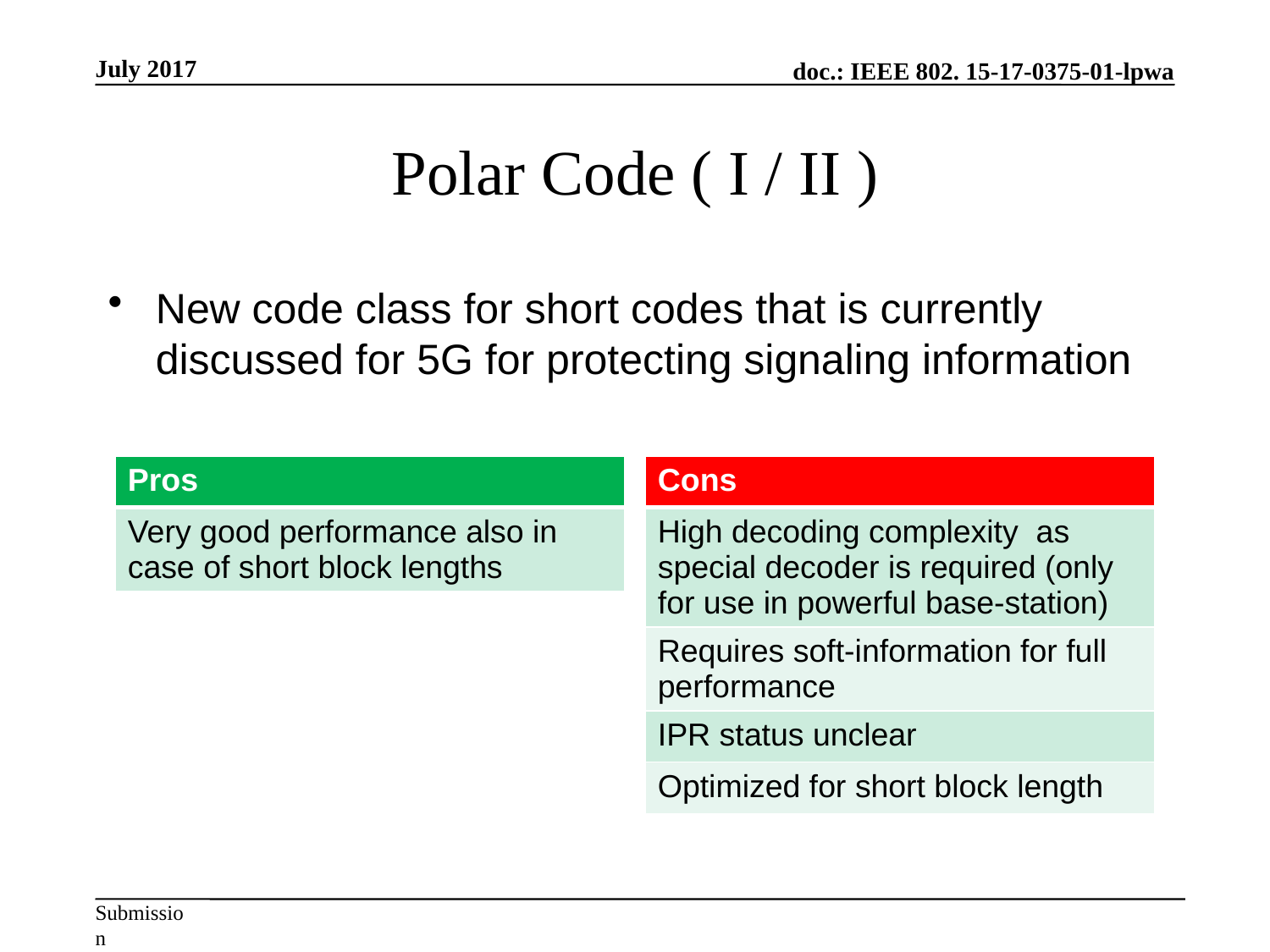

July 2017
# Polar Code ( I / II )
New code class for short codes that is currently discussed for 5G for protecting signaling information

| Pros |
| --- |
| Very good performance also in case of short block lengths |
| Cons |
| --- |
| High decoding complexity as special decoder is required (only for use in powerful base-station) |
| Requires soft-information for full performance |
| IPR status unclear |
| Optimized for short block length |